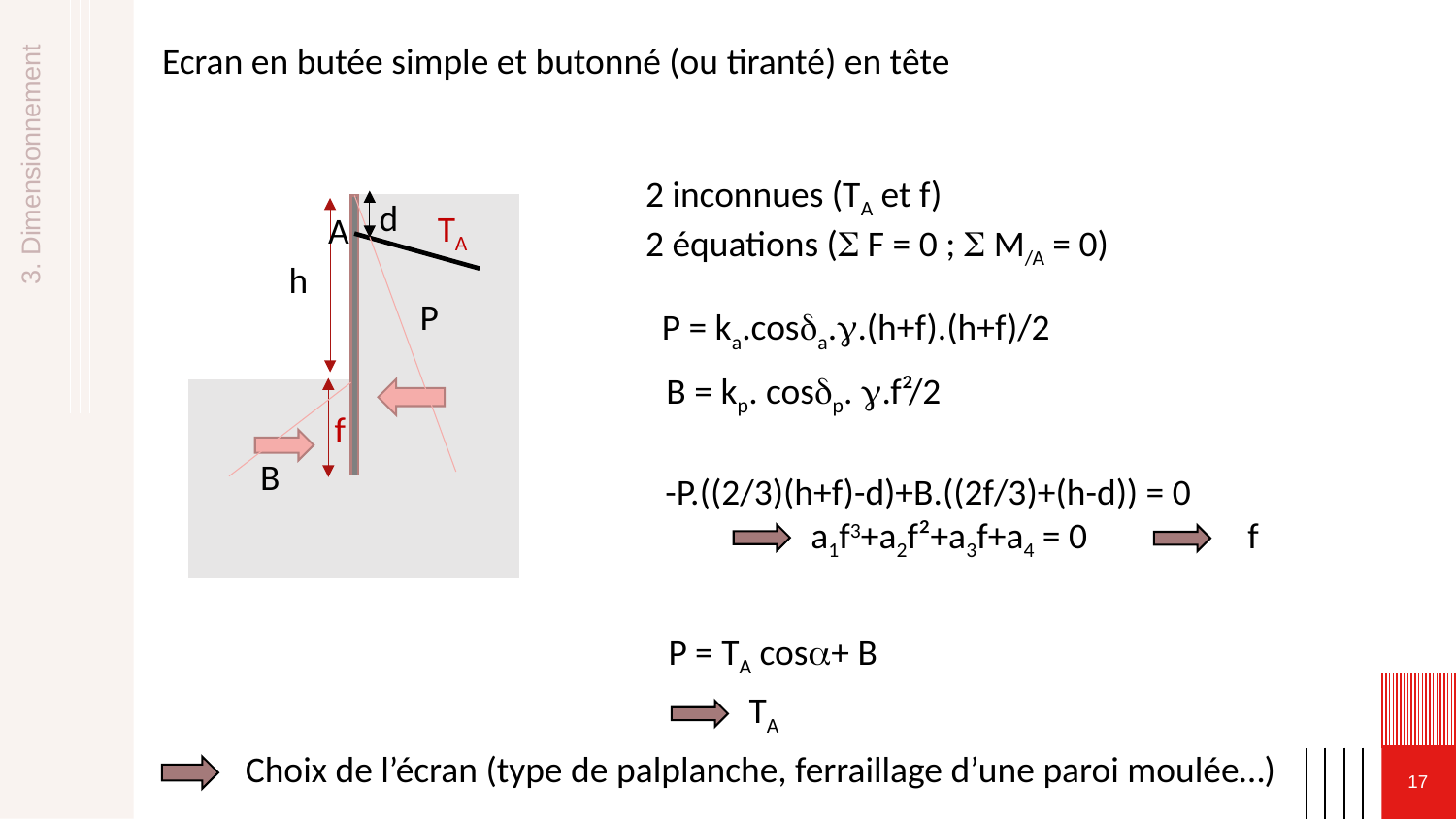

Ecran en butée simple et butonné (ou tiranté) en tête
2 inconnues (TA et f)
2 équations (Σ F = 0 ; Σ M/A = 0)
d

TA
A
h
P
P = ka.cosδa.γ.(h+f).(h+f)/2
3. Dimensionnement
B = kp. cosδp. γ.f²/2

f

B
-P.((2/3)(h+f)-d)+B.((2f/3)+(h-d)) = 0
	a1f3+a2f²+a3f+a4 = 0		f

P = TA cosα+ B
TA

Choix de l’écran (type de palplanche, ferraillage d’une paroi moulée…)